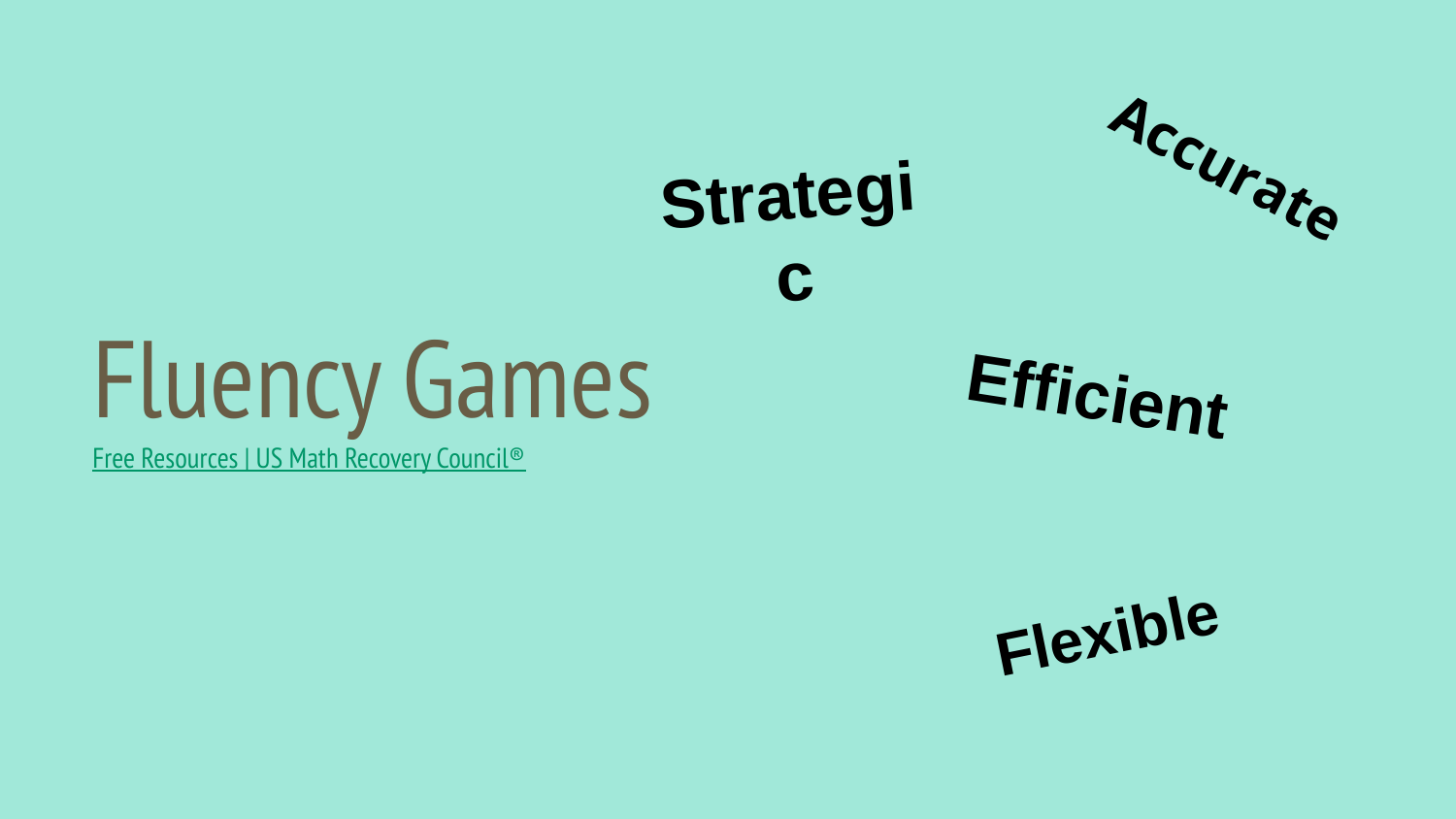

# Fluency Games
Free Resources | US Math Recovery Council®

Accurate
Strategic
Efficient
Flexible